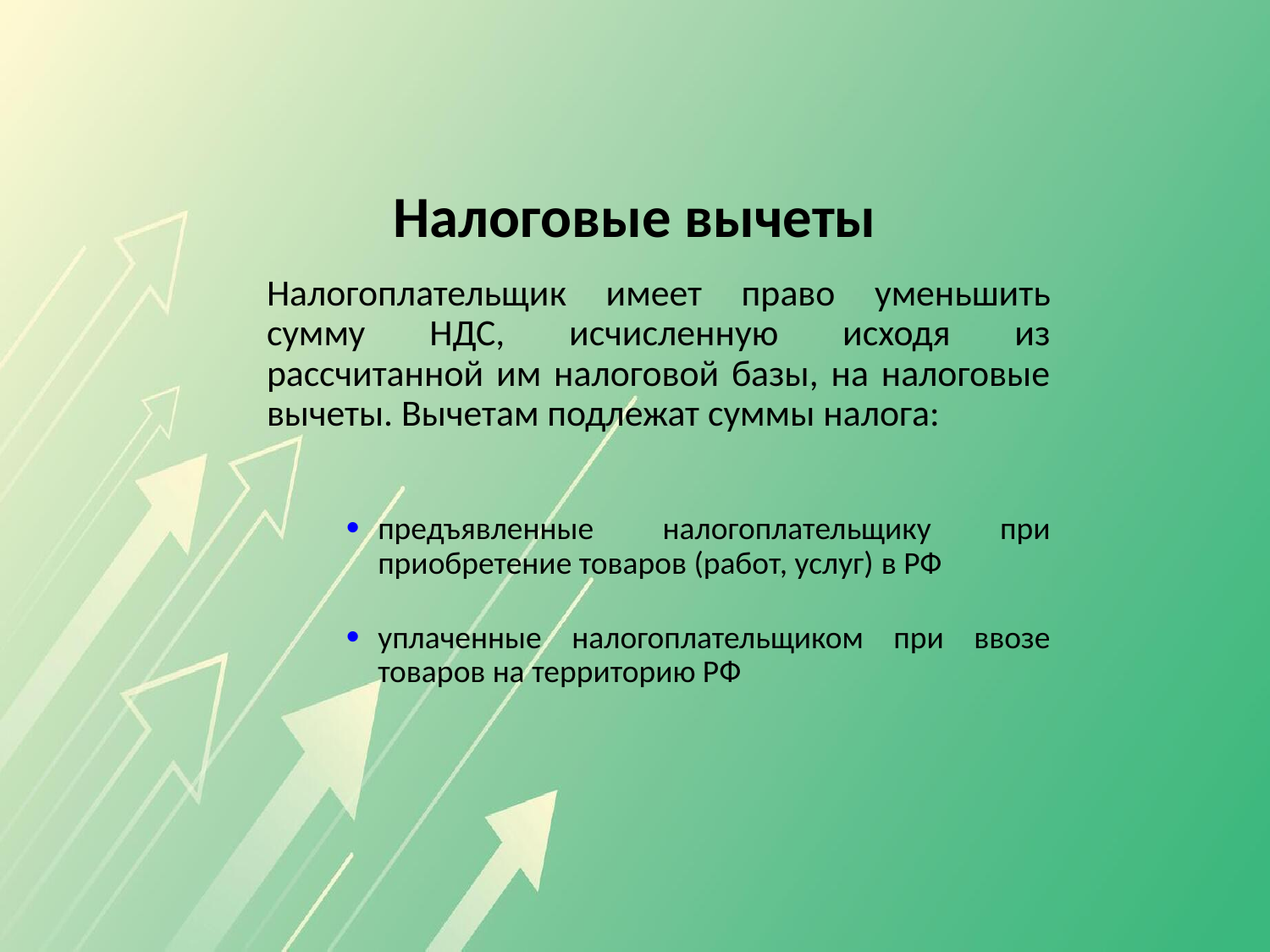

# Налоговые вычеты
	Налогоплательщик имеет право уменьшить сумму НДС, исчисленную исходя из рассчитанной им налоговой базы, на налоговые вычеты. Вычетам подлежат суммы налога:

предъявленные налогоплательщику при приобретение товаров (работ, услуг) в РФ

уплаченные налогоплательщиком при ввозе товаров на территорию РФ